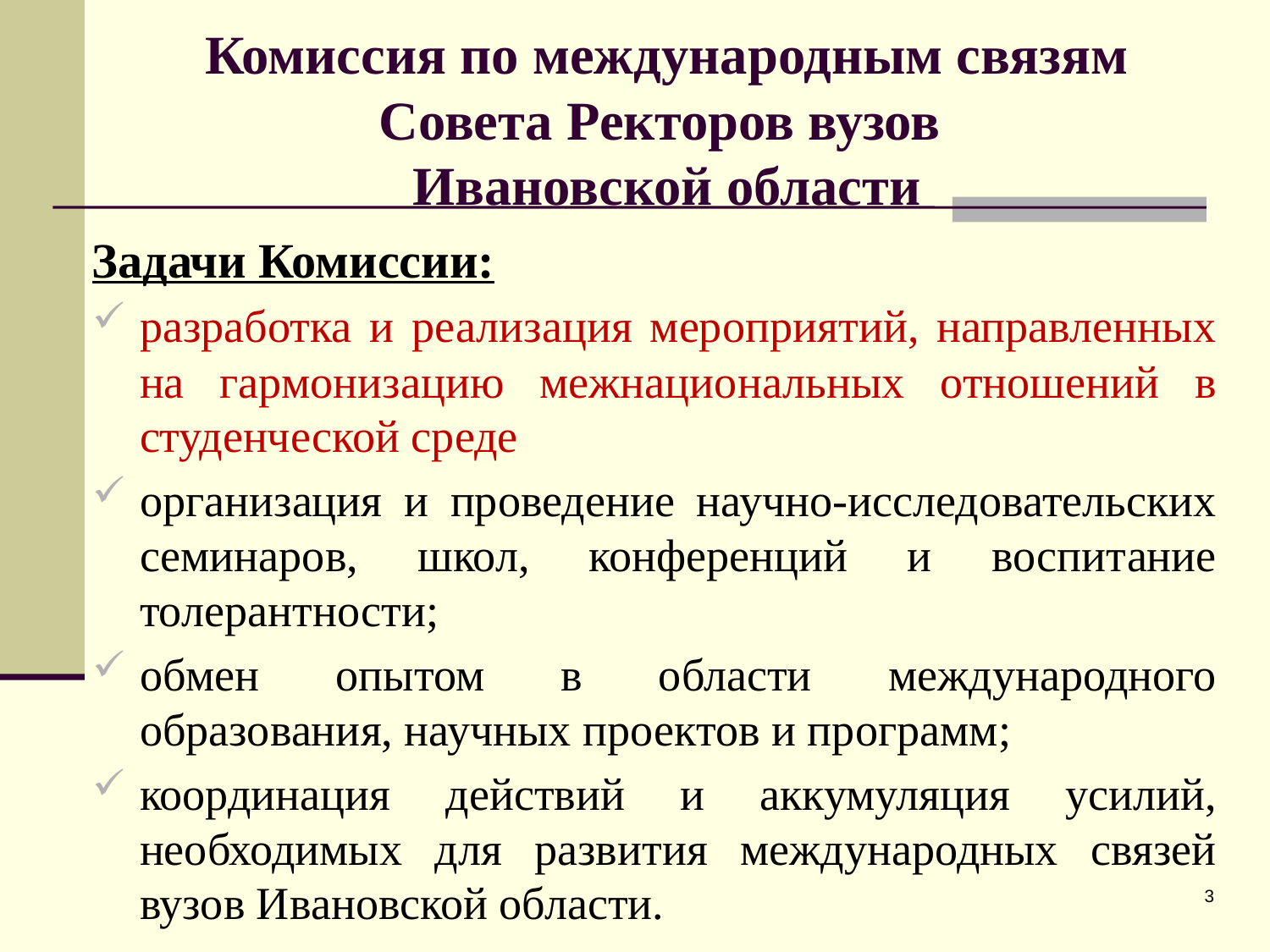

# Комиссия по международным связям Совета Ректоров вузов Ивановской области
Задачи Комиссии:
разработка и реализация мероприятий, направленных на гармонизацию межнациональных отношений в студенческой среде
организация и проведение научно-исследовательских семинаров, школ, конференций и воспитание толерантности;
обмен опытом в области международного образования, научных проектов и программ;
координация действий и аккумуляция усилий, необходимых для развития международных связей вузов Ивановской области.

3